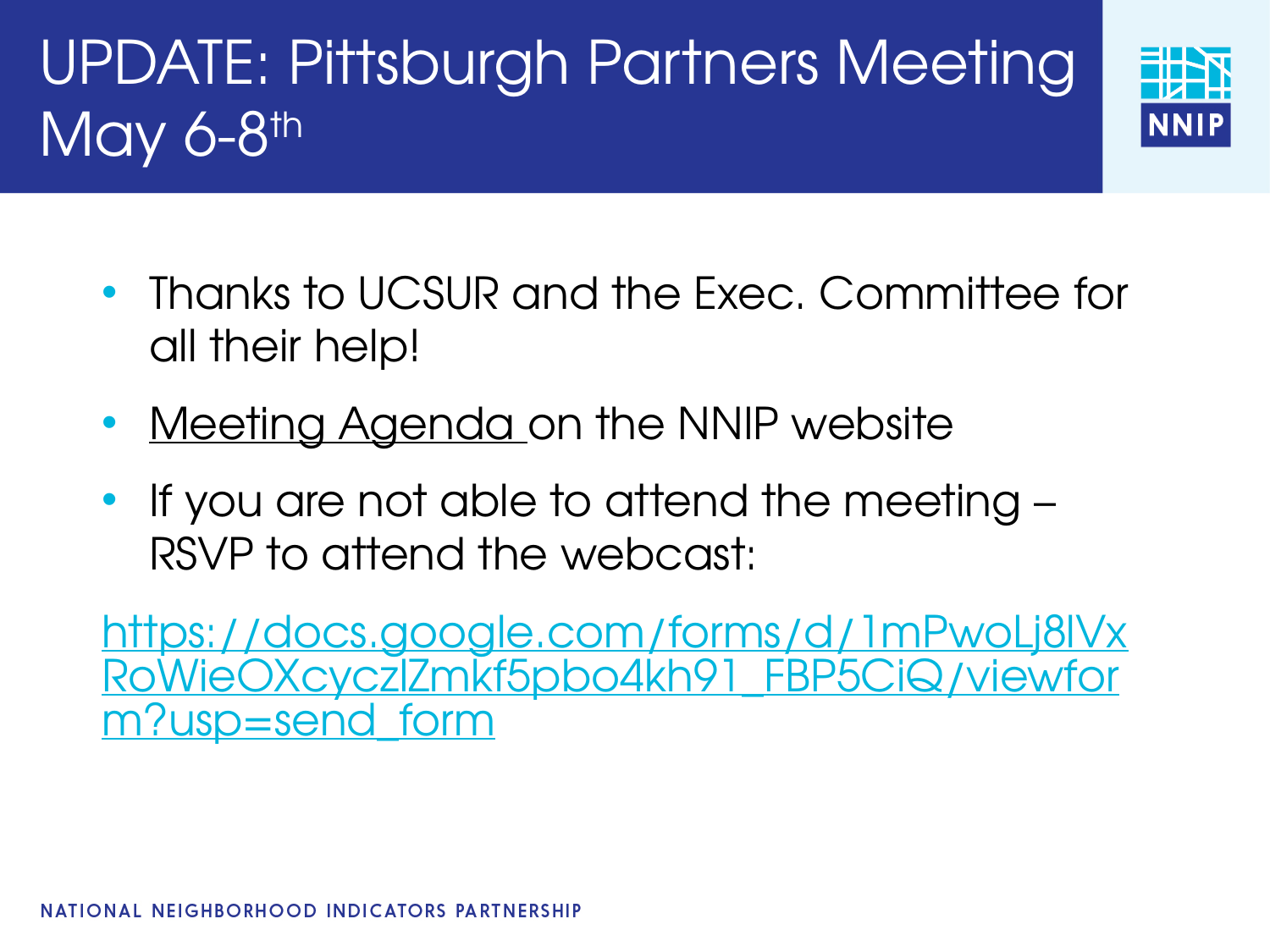

# UPDATE: Pittsburgh Partners Meeting May 6-8th
Thanks to UCSUR and the Exec. Committee for all their help!
Meeting Agenda on the NNIP website
If you are not able to attend the meeting – RSVP to attend the webcast:
https://docs.google.com/forms/d/1mPwoLj8lVxRoWieOXcyczIZmkf5pbo4kh91_FBP5CiQ/viewform?usp=send_form